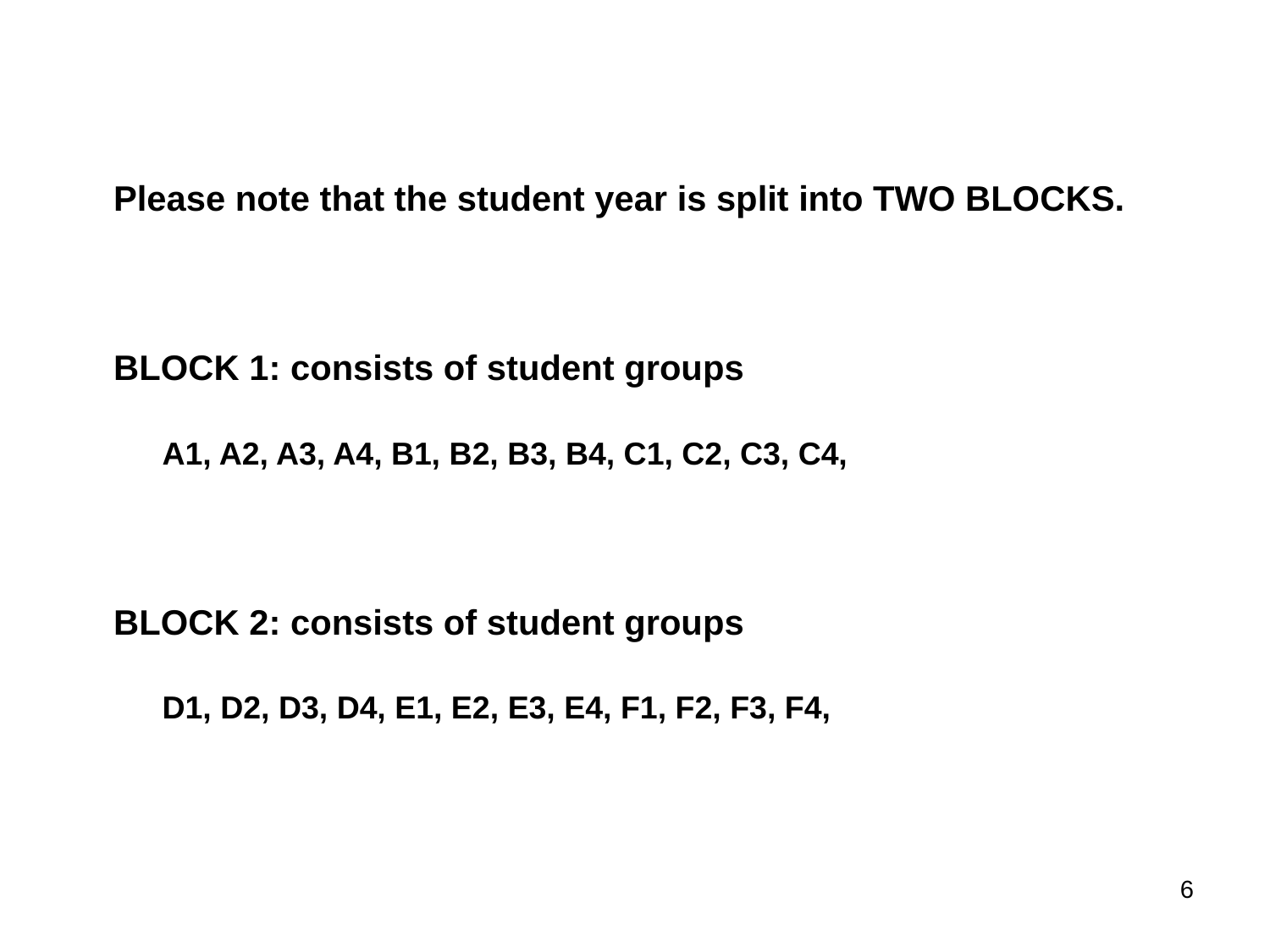

Please note that the student year is split into TWO BLOCKS.

BLOCK 1: consists of student groups

     A1, A2, A3, A4, B1, B2, B3, B4, C1, C2, C3, C4,

BLOCK 2: consists of student groups

     D1, D2, D3, D4, E1, E2, E3, E4, F1, F2, F3, F4,
6